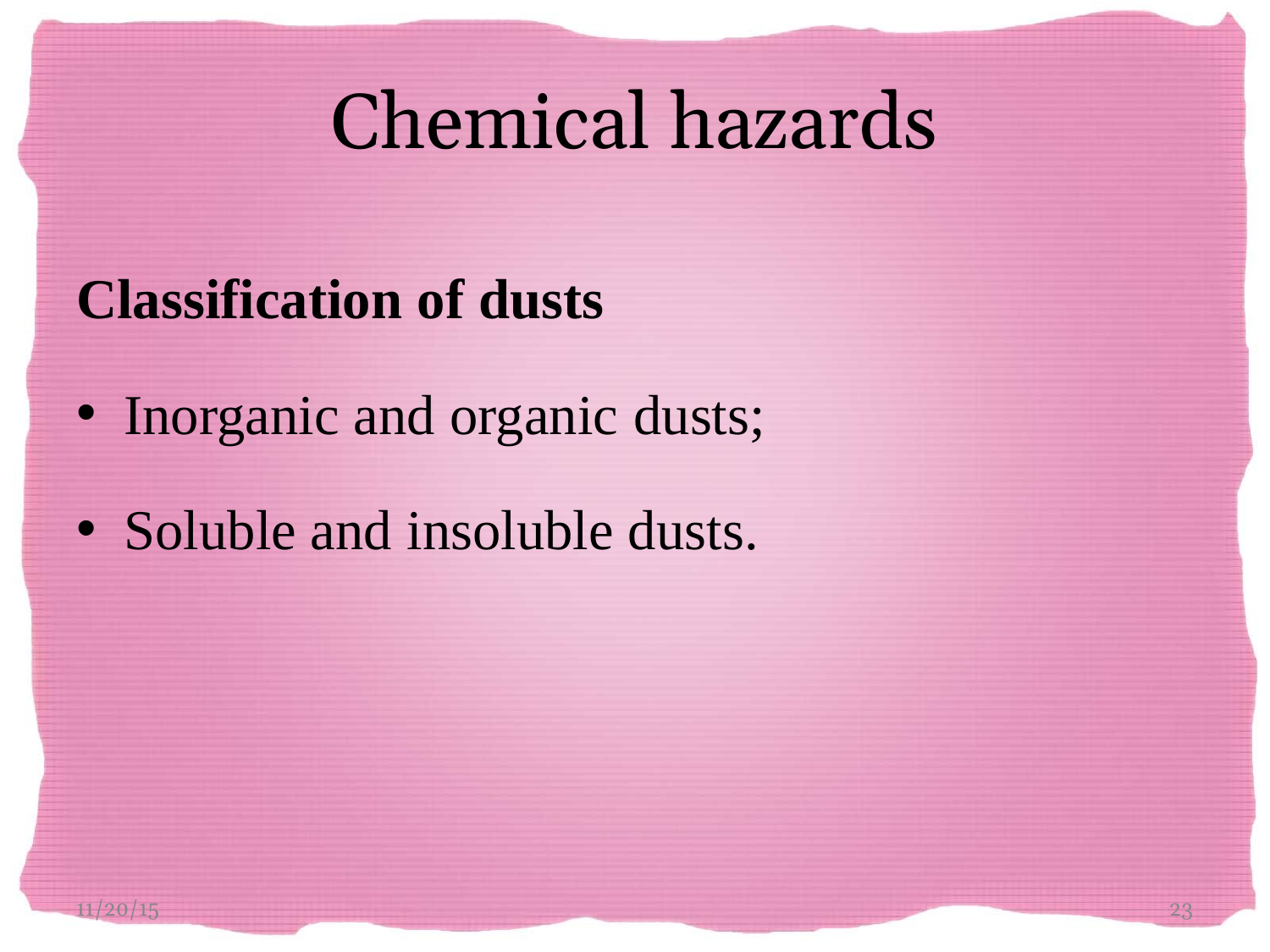

# Chemical hazards
Classification of dusts
Inorganic and organic dusts;
Soluble and insoluble dusts.
11/20/15
23